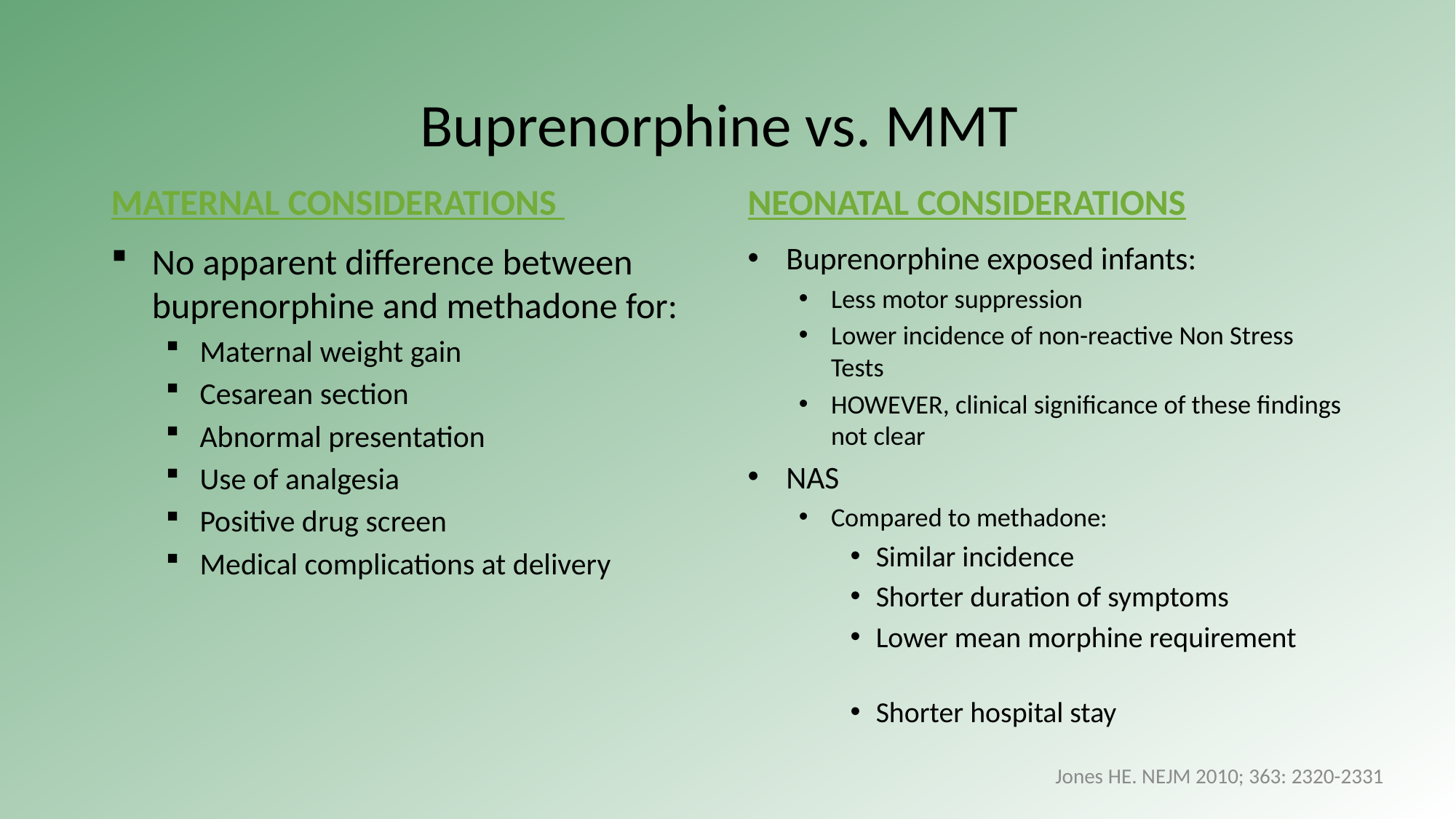

# Buprenorphine vs. MMT
Maternal Considerations
Neonatal Considerations
No apparent difference between buprenorphine and methadone for:
Maternal weight gain
Cesarean section
Abnormal presentation
Use of analgesia
Positive drug screen
Medical complications at delivery
Buprenorphine exposed infants:
Less motor suppression
Lower incidence of non-reactive Non Stress Tests
HOWEVER, clinical significance of these findings not clear
NAS
Compared to methadone:
Similar incidence
Shorter duration of symptoms
Lower mean morphine requirement
Shorter hospital stay

Jones HE. NEJM 2010; 363: 2320-2331